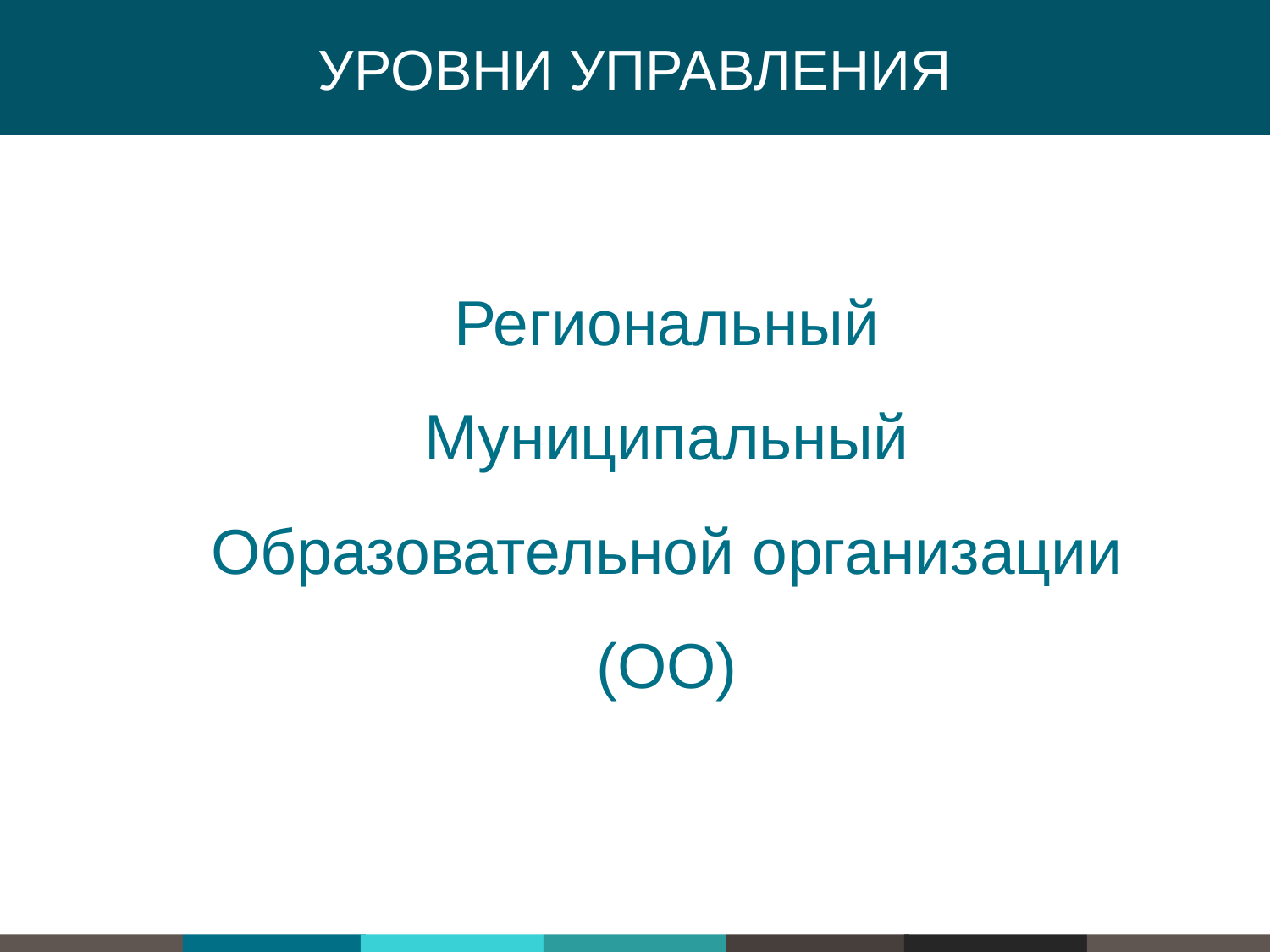

Уровни управления

Региональный
Муниципальный
Образовательной организации (ОО)